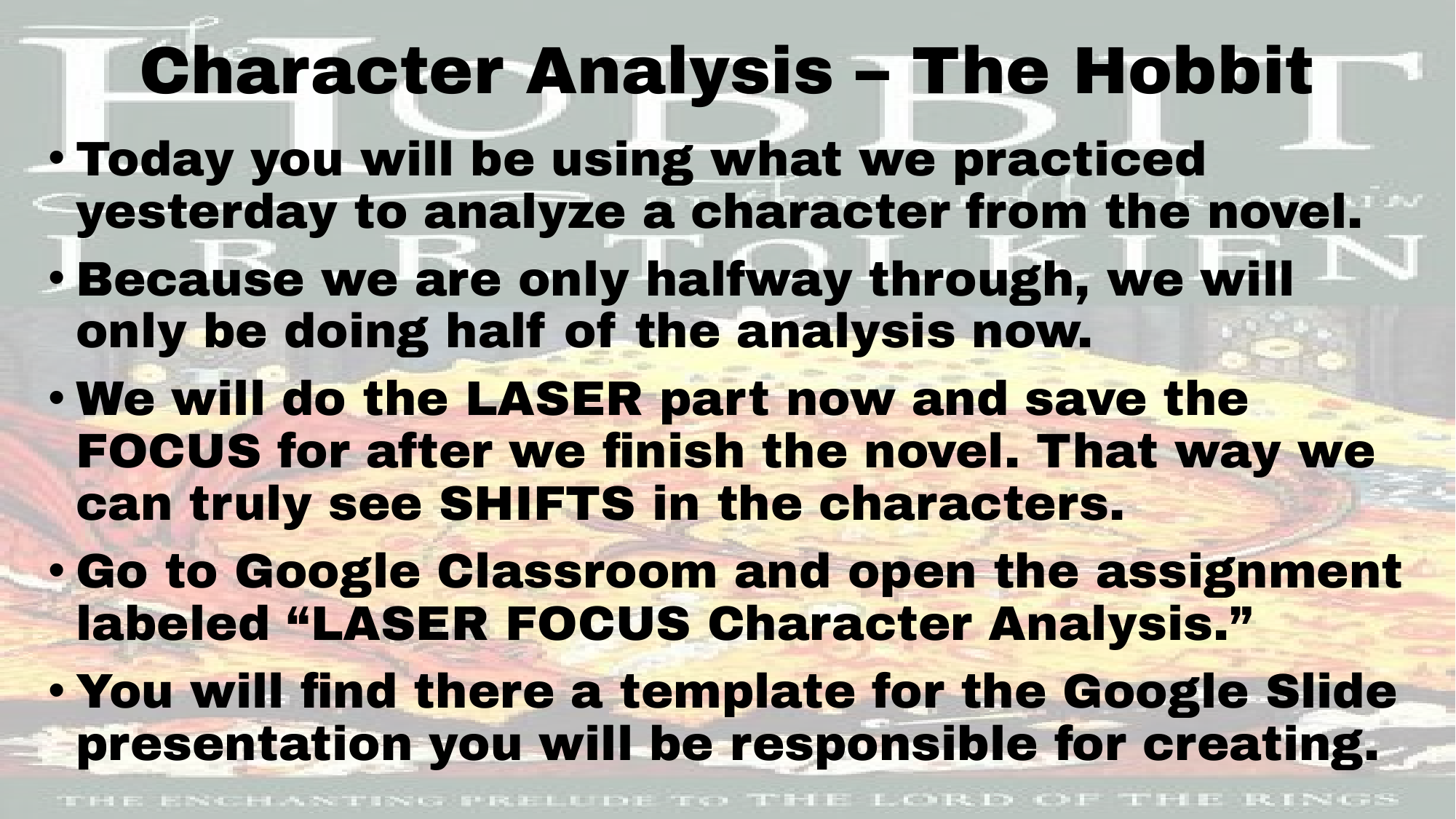

# Character Analysis – The Hobbit
Today you will be using what we practiced yesterday to analyze a character from the novel.
Because we are only halfway through, we will only be doing half of the analysis now.
We will do the LASER part now and save the FOCUS for after we finish the novel. That way we can truly see SHIFTS in the characters.
Go to Google Classroom and open the assignment labeled “LASER FOCUS Character Analysis.”
You will find there a template for the Google Slide presentation you will be responsible for creating.